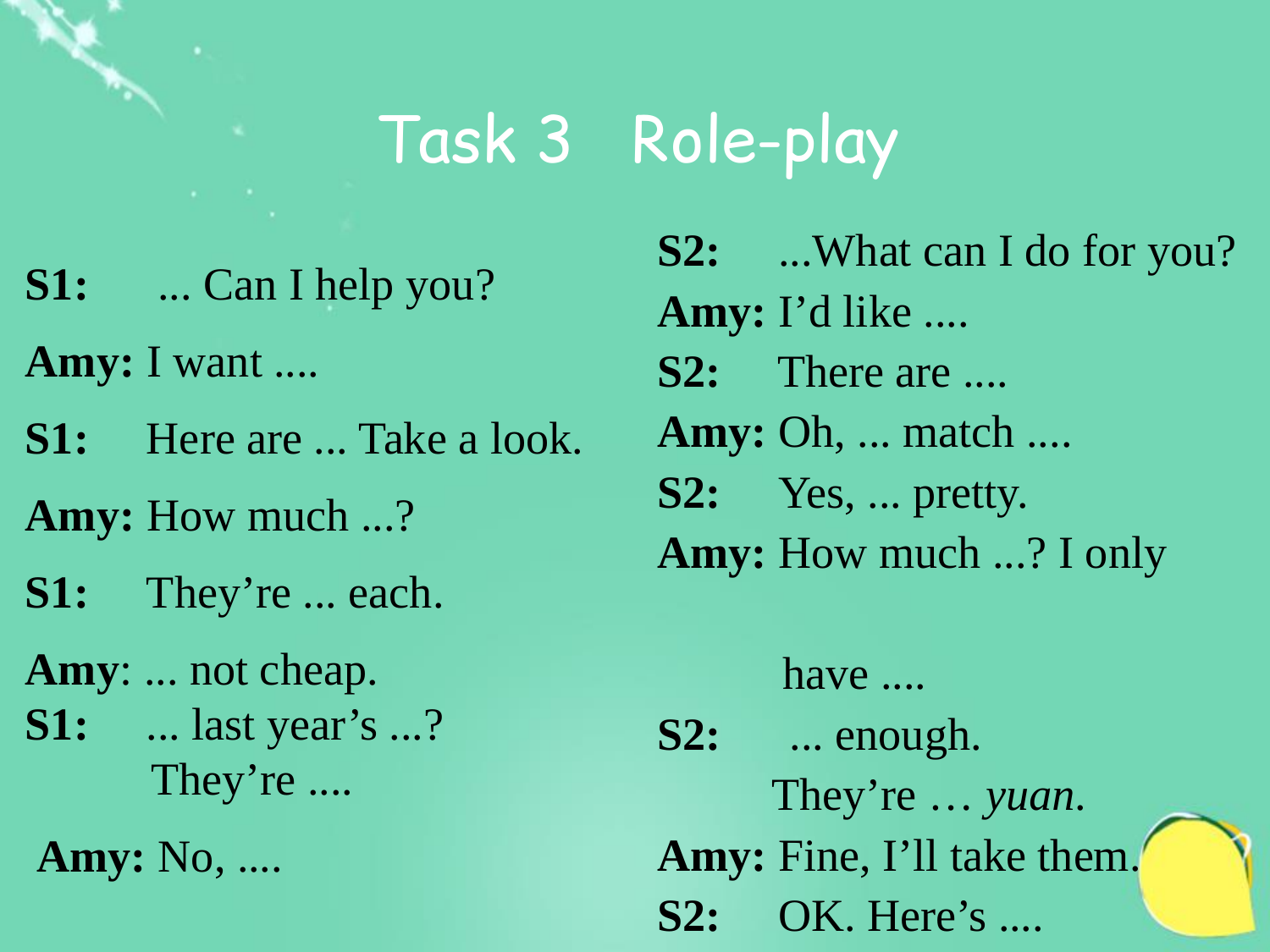

Task 3   Role-play

S2:     ...What can I do for you?
Amy: I’d like ....
S2:     There are ....
Amy: Oh, ... match ....
S2:     Yes, ... pretty.
Amy: How much ...? I only
           have ....
S2:      ... enough.
          They’re … yuan.
Amy: Fine, I’ll take them.
S2:     OK. Here’s ....
S1:      ... Can I help you?
Amy: I want ....
S1:     Here are ... Take a look.
Amy: How much ...?
S1:     They’re ... each.
Amy: ... not cheap.
S1:     ... last year’s ...?
           They’re ....
 Amy: No, ....